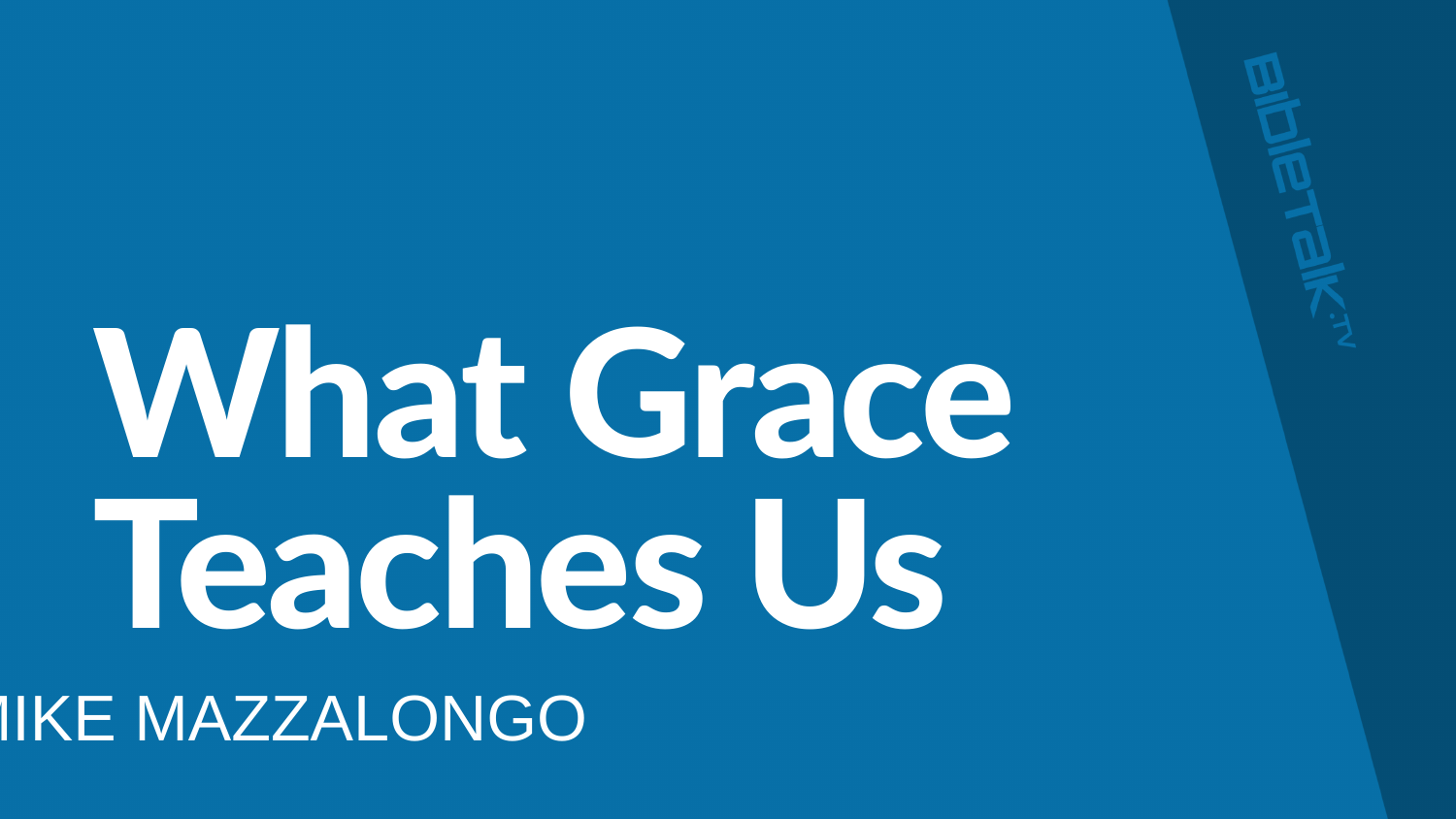

# What Grace Teaches Us
MIKE MAZZALONGO